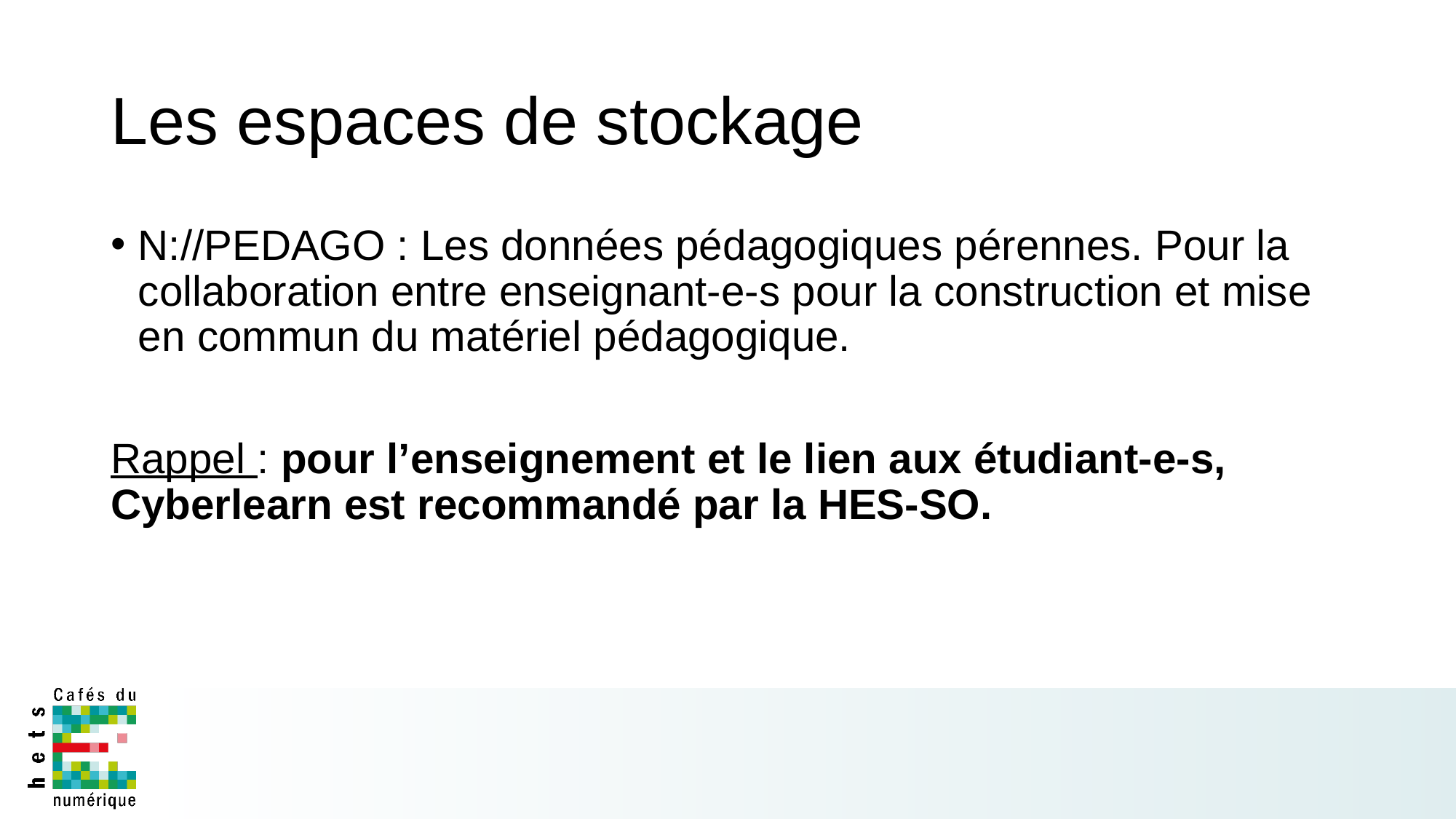

# Les espaces de stockage
N://PEDAGO : Les données pédagogiques pérennes. Pour la collaboration entre enseignant-e-s pour la construction et mise en commun du matériel pédagogique.

Rappel : pour l’enseignement et le lien aux étudiant-e-s, Cyberlearn est recommandé par la HES-SO.